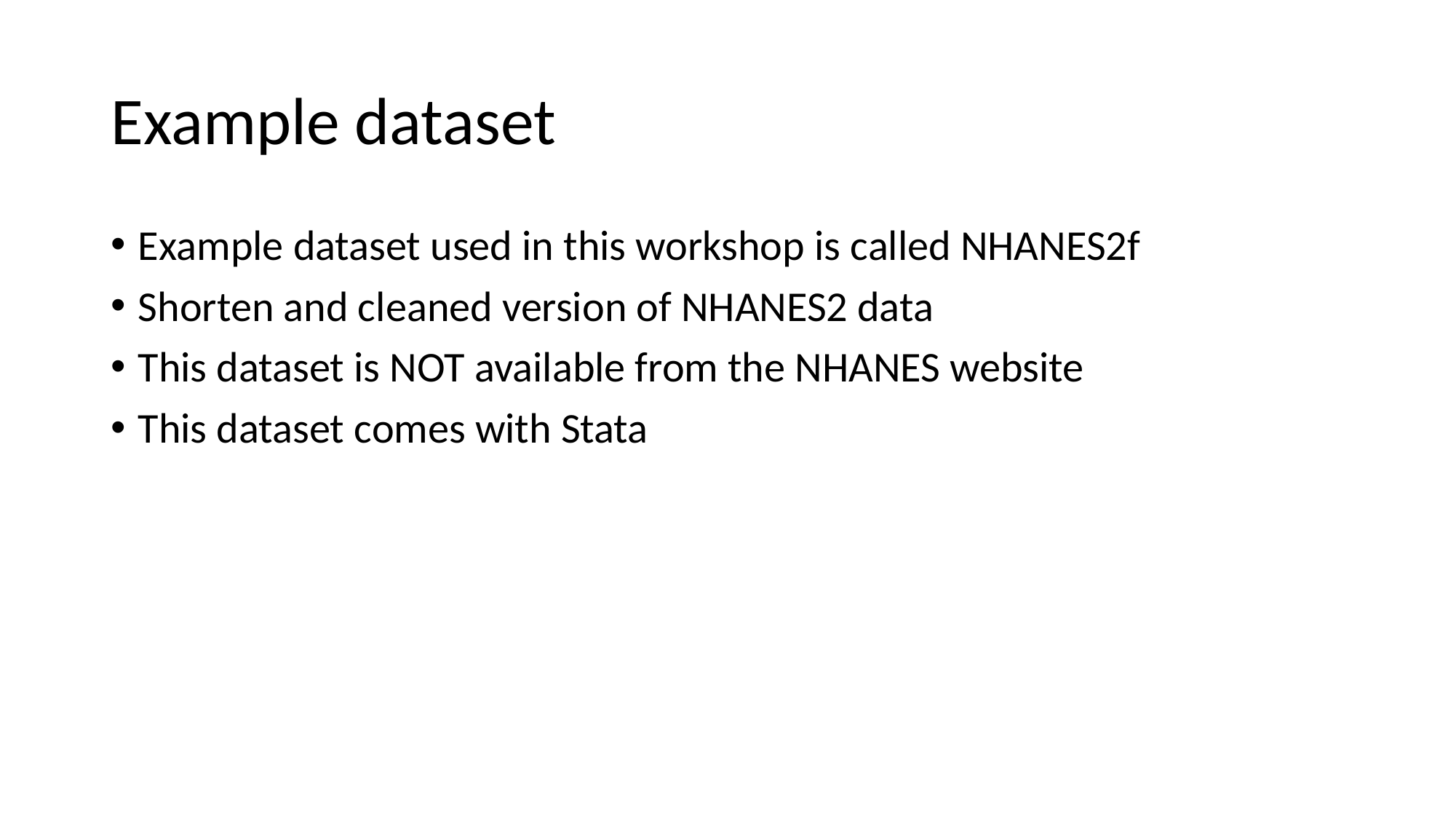

# Example dataset
Example dataset used in this workshop is called NHANES2f
Shorten and cleaned version of NHANES2 data
This dataset is NOT available from the NHANES website
This dataset comes with Stata